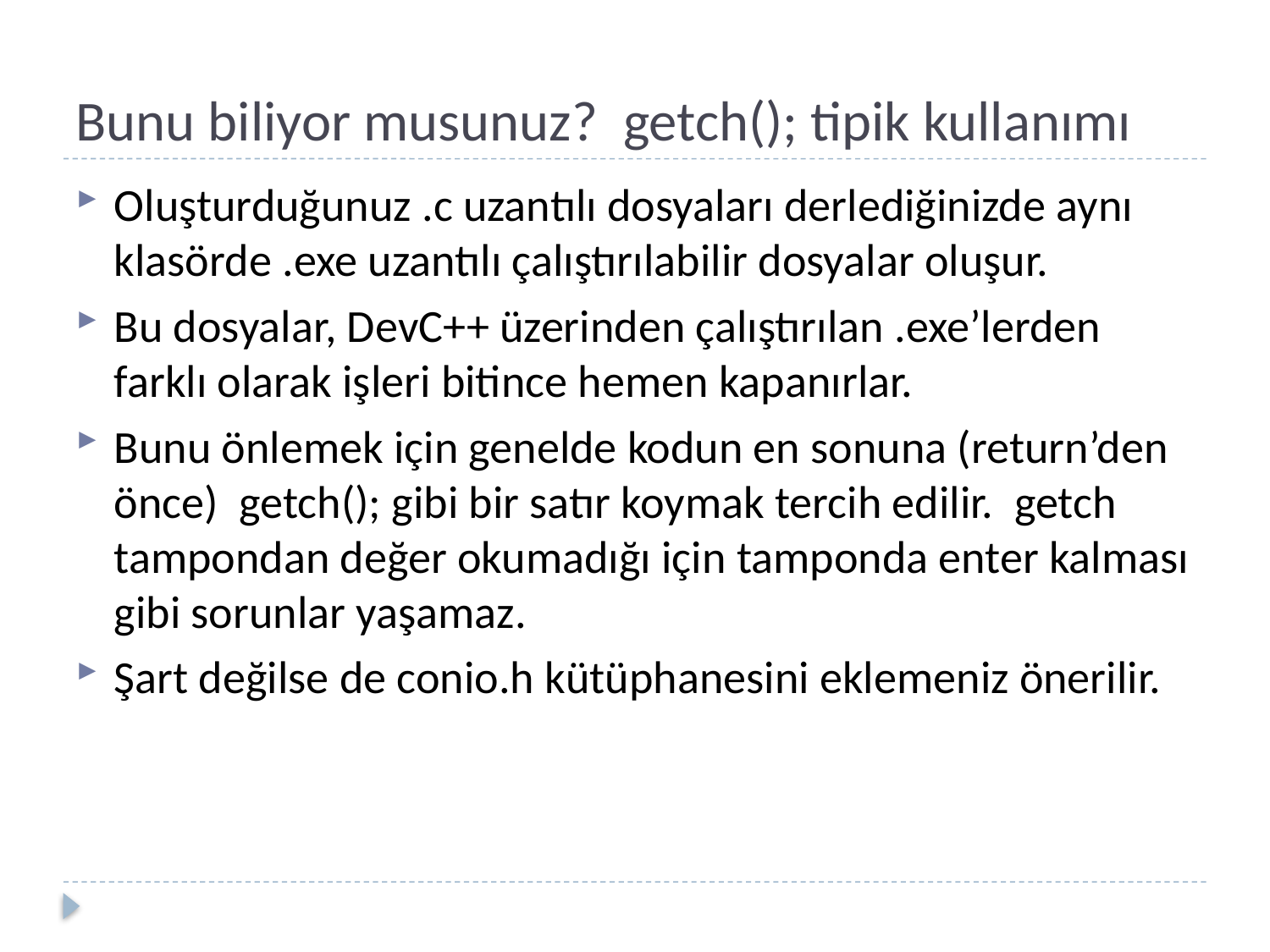

# Bunu biliyor musunuz?  getch(); tipik kullanımı
Oluşturduğunuz .c uzantılı dosyaları derlediğinizde aynı klasörde .exe uzantılı çalıştırılabilir dosyalar oluşur.
Bu dosyalar, DevC++ üzerinden çalıştırılan .exe’lerden farklı olarak işleri bitince hemen kapanırlar.
Bunu önlemek için genelde kodun en sonuna (return’den önce)  getch(); gibi bir satır koymak tercih edilir.  getch tampondan değer okumadığı için tamponda enter kalması gibi sorunlar yaşamaz.
Şart değilse de conio.h kütüphanesini eklemeniz önerilir.